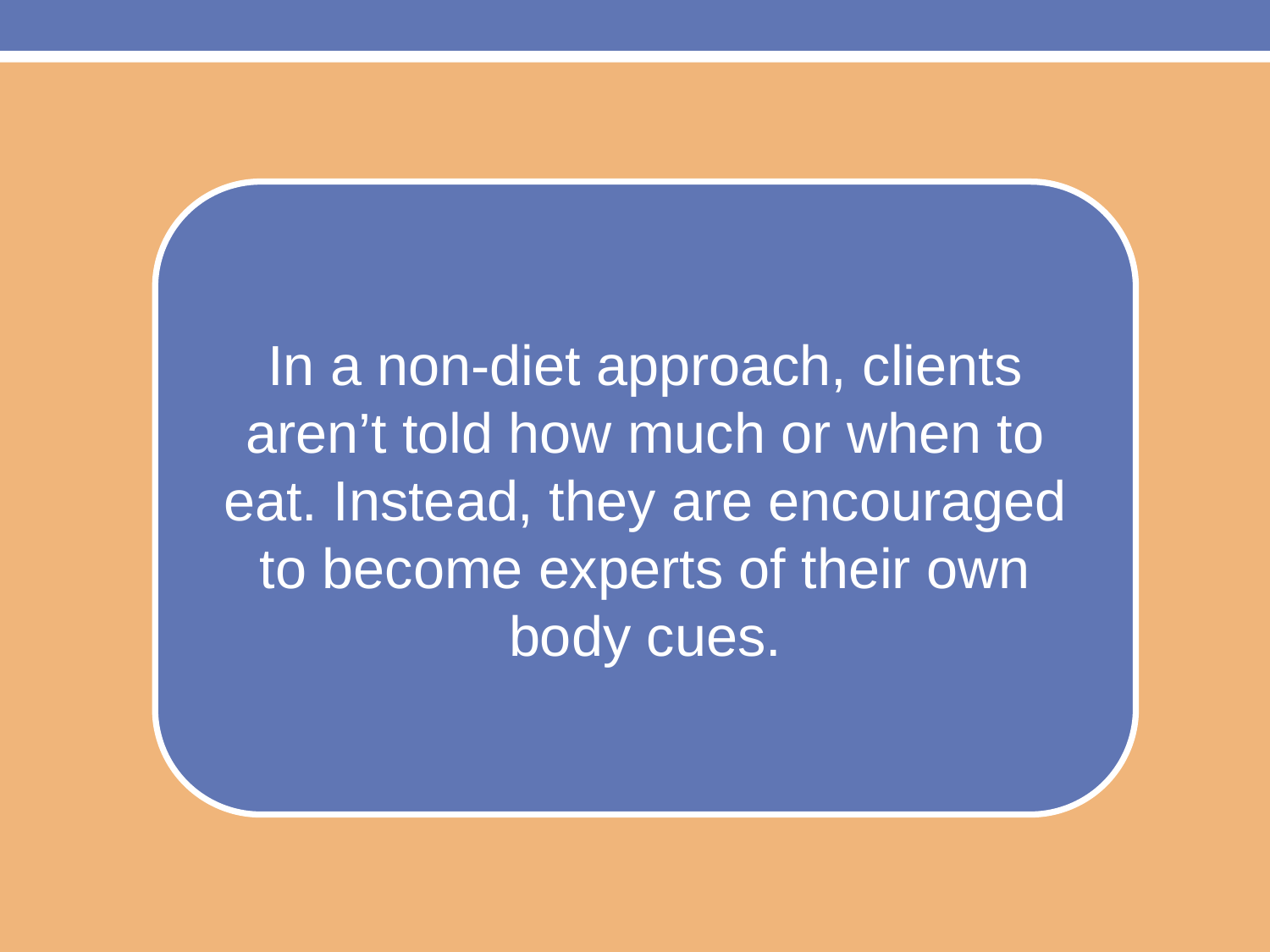

In a non-diet approach, clients aren’t told how much or when to eat. Instead, they are encouraged to become experts of their own body cues.